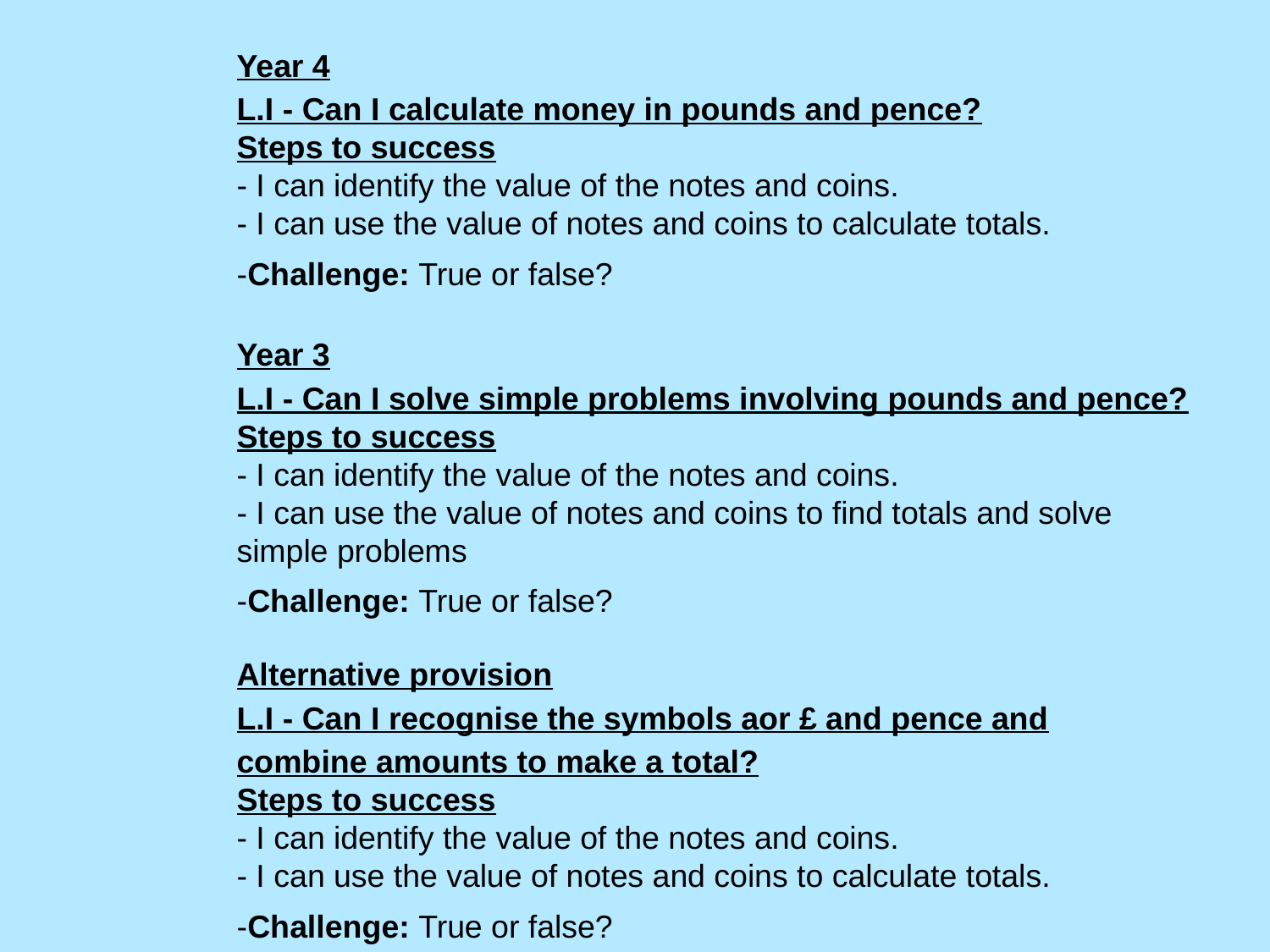

Year 4
L.I - Can I calculate money in pounds and pence?
Steps to success
- I can identify the value of the notes and coins.
- I can use the value of notes and coins to calculate totals.
-Challenge: True or false?
Year 3
L.I - Can I solve simple problems involving pounds and pence?
Steps to success
- I can identify the value of the notes and coins.
- I can use the value of notes and coins to find totals and solve simple problems
-Challenge: True or false?

Alternative provision
L.I - Can I recognise the symbols aor £ and pence and combine amounts to make a total?
Steps to success
- I can identify the value of the notes and coins.
- I can use the value of notes and coins to calculate totals.
-Challenge: True or false?